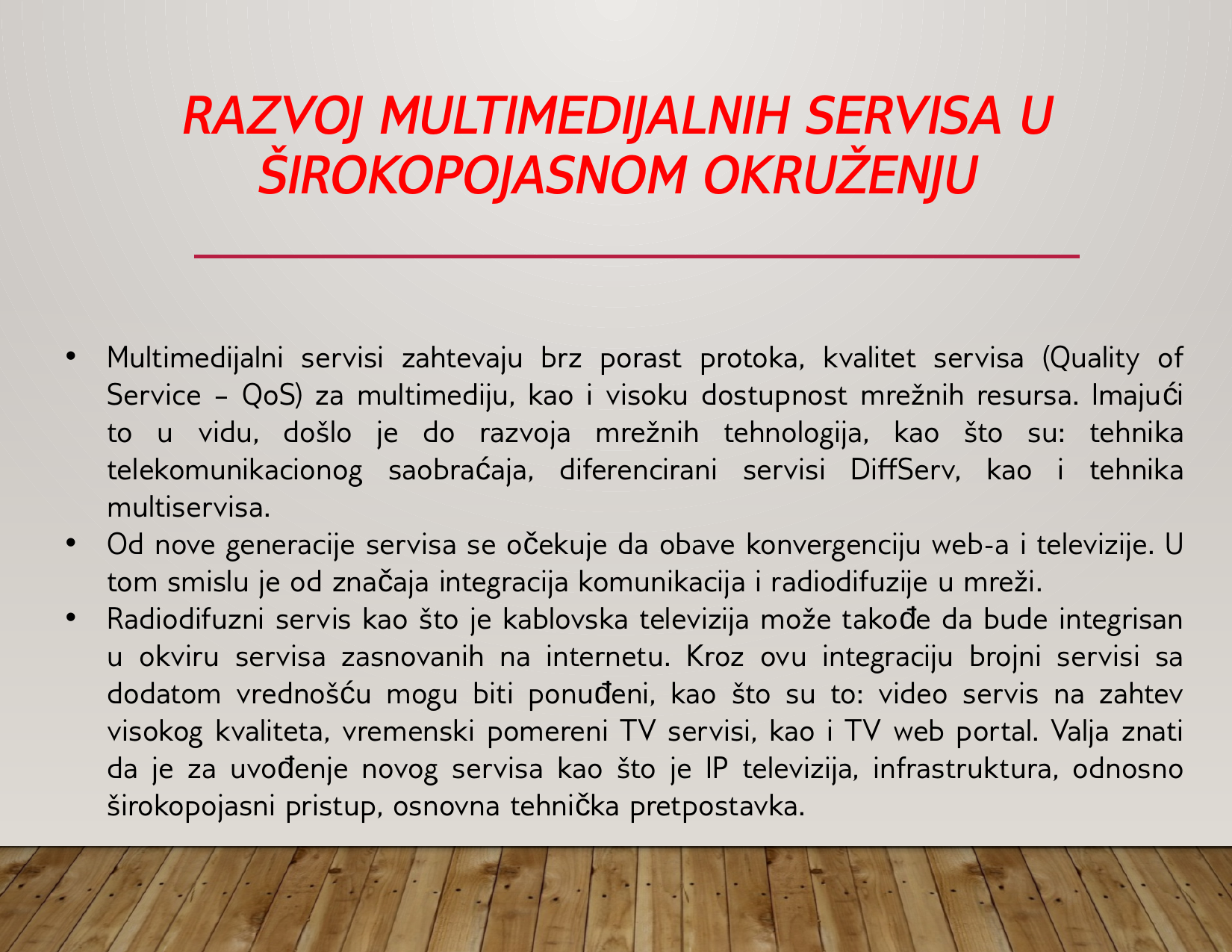

# Razvoj multimedijalnih servisa u širokopojasnom okruženju
Multimedijalni servisi zahtevaju brz porast protoka, kvalitet servisa (Quality of Service – QoS) za multimediju, kao i visoku dostupnost mrežnih resursa. Imajući to u vidu, došlo je do razvoja mrežnih tehnologija, kao što su: tehnika telekomunikacionog saobraćaja, diferencirani servisi DiffServ, kao i tehnika multiservisa.
Od nove generacije servisa se očekuje da obave konvergenciju web-a i televizije. U tom smislu je od značaja integracija komunikacija i radiodifuzije u mreži.
Radiodifuzni servis kao što je kablovska televizija može takođe da bude integrisan u okviru servisa zasnovanih na internetu. Kroz ovu integraciju brojni servisi sa dodatom vrednošću mogu biti ponuđeni, kao što su to: video servis na zahtev visokog kvaliteta, vremenski pomereni TV servisi, kao i TV web portal. Valja znati da je za uvođenje novog servisa kao što je IP televizija, infrastruktura, odnosno širokopojasni pristup, osnovna tehnička pretpostavka.